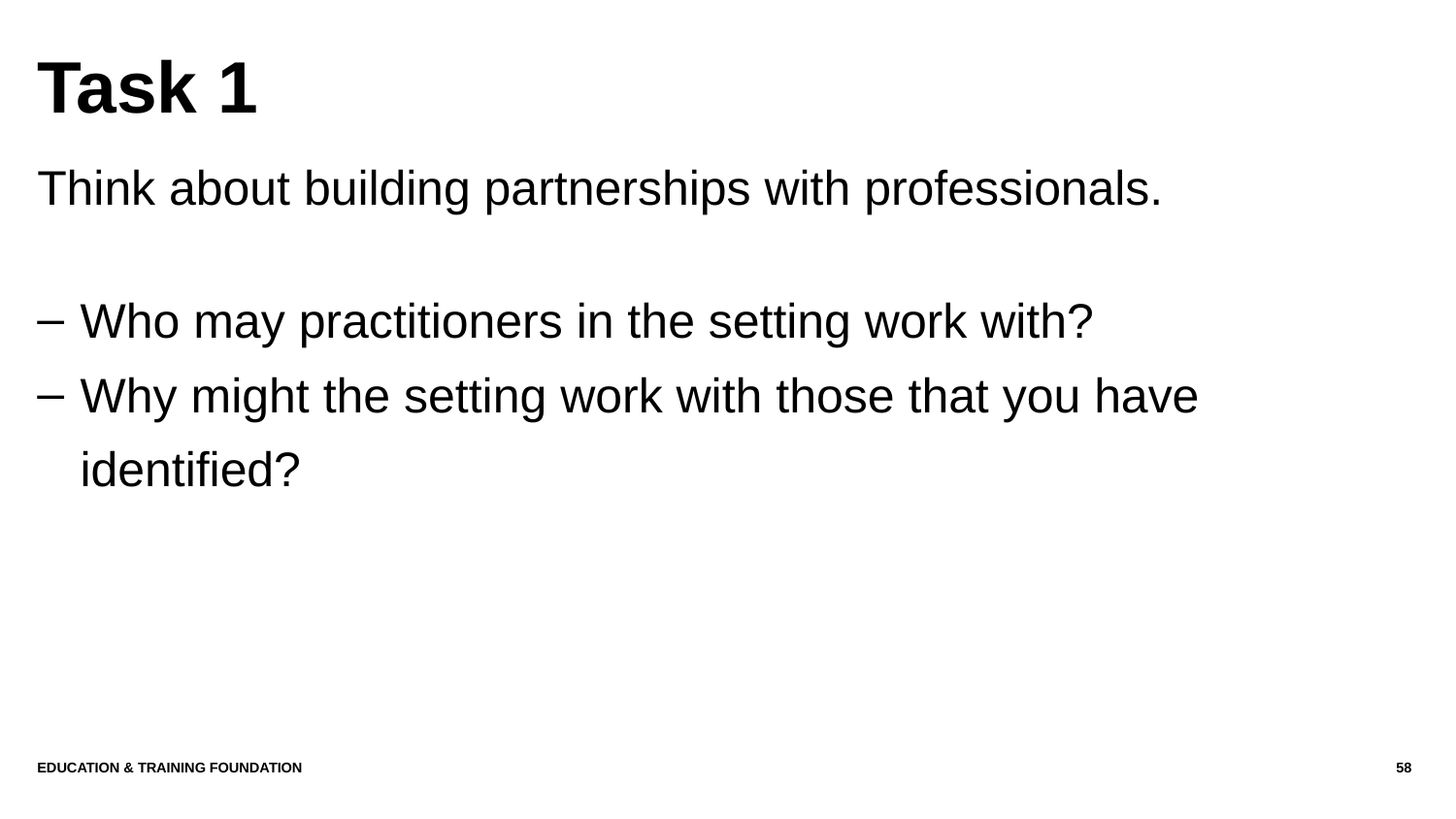

# Task 1
Think about building partnerships with professionals.

Who may practitioners in the setting work with?
Why might the setting work with those that you have identified?

Education & Training Foundation
58